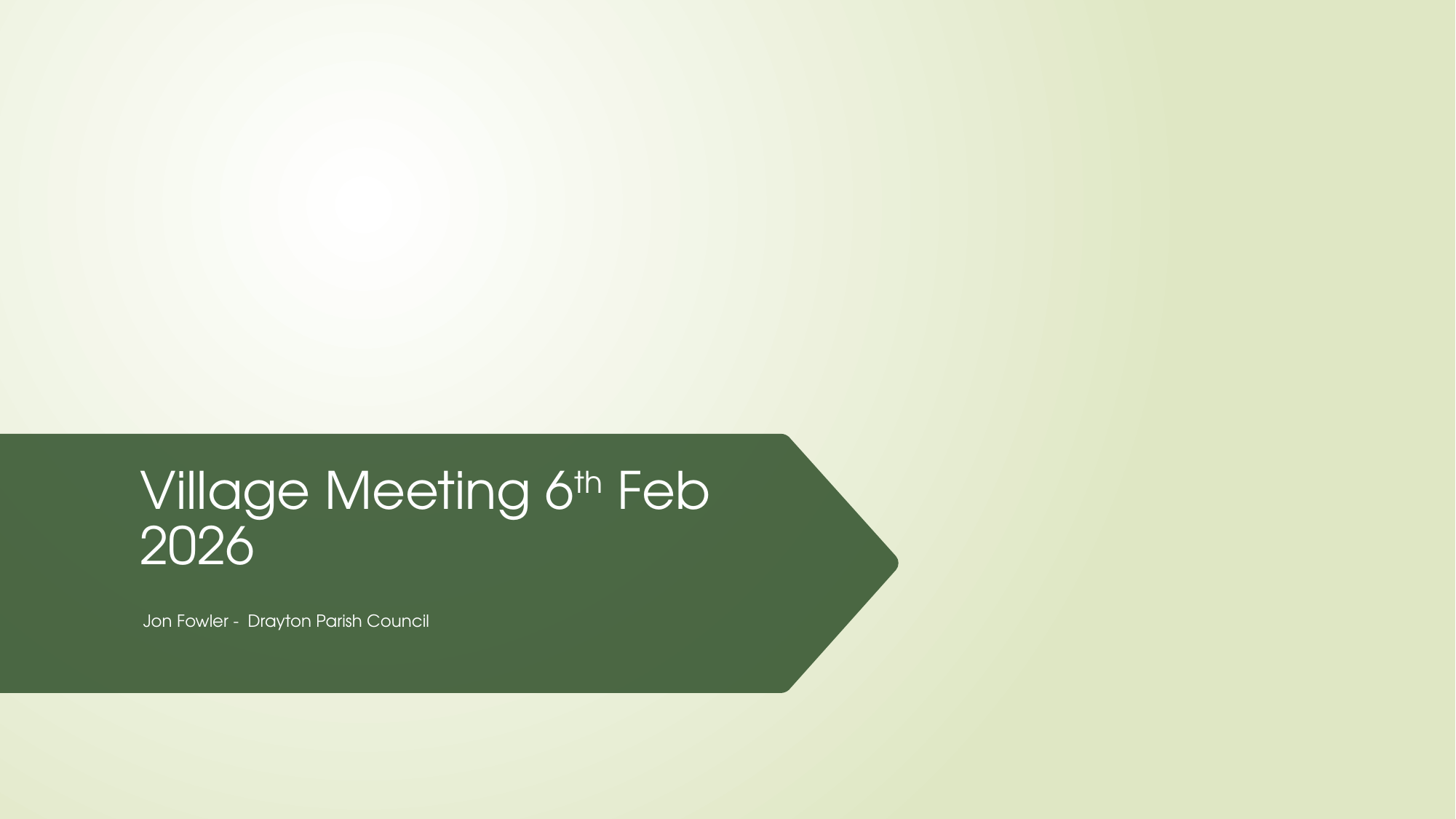

# Village Meeting 6th Feb 2026

Jon Fowler -  Drayton Parish Council